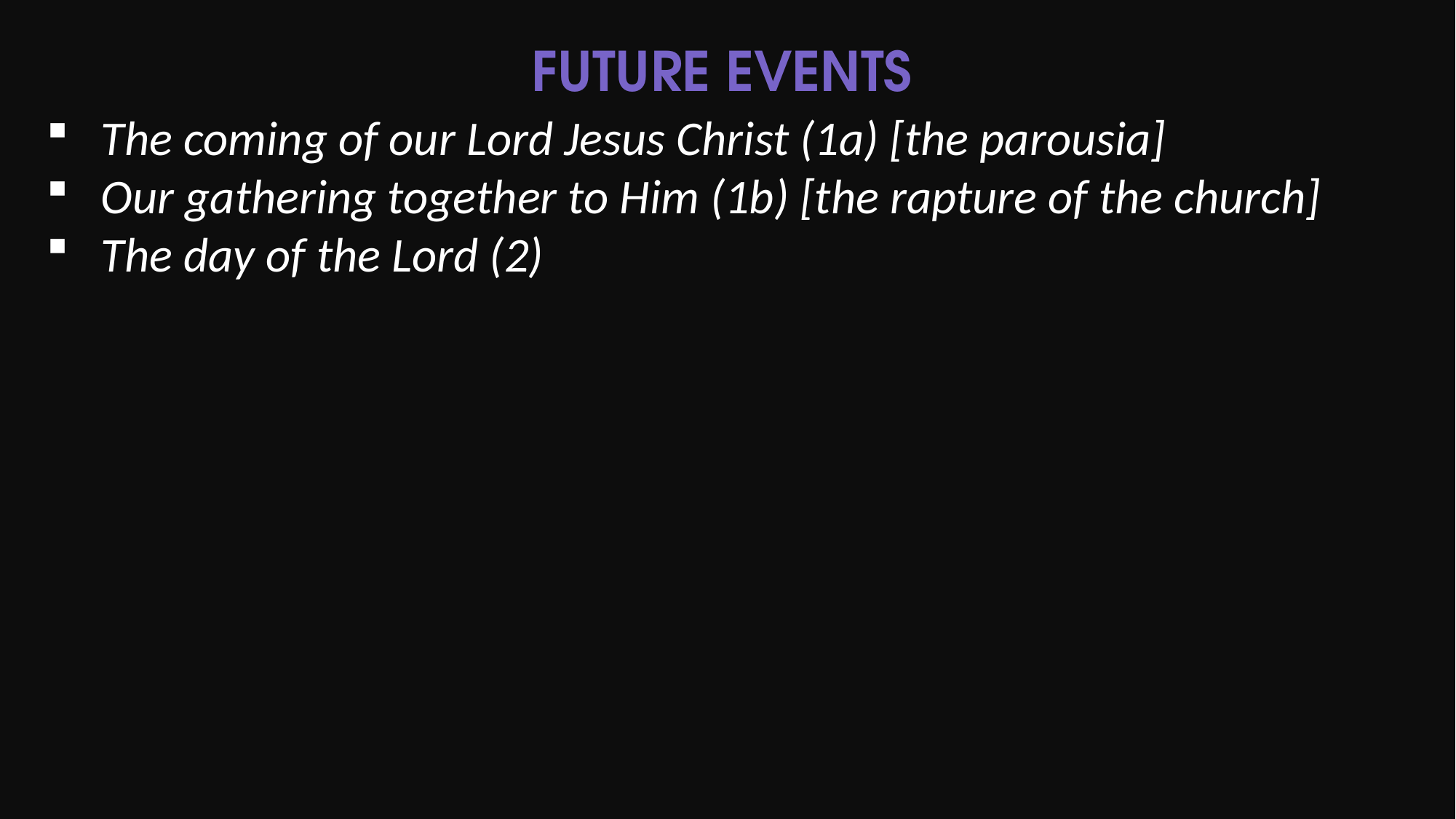

Future Events
The coming of our Lord Jesus Christ (1a) [the parousia]
Our gathering together to Him (1b) [the rapture of the church]
The day of the Lord (2)